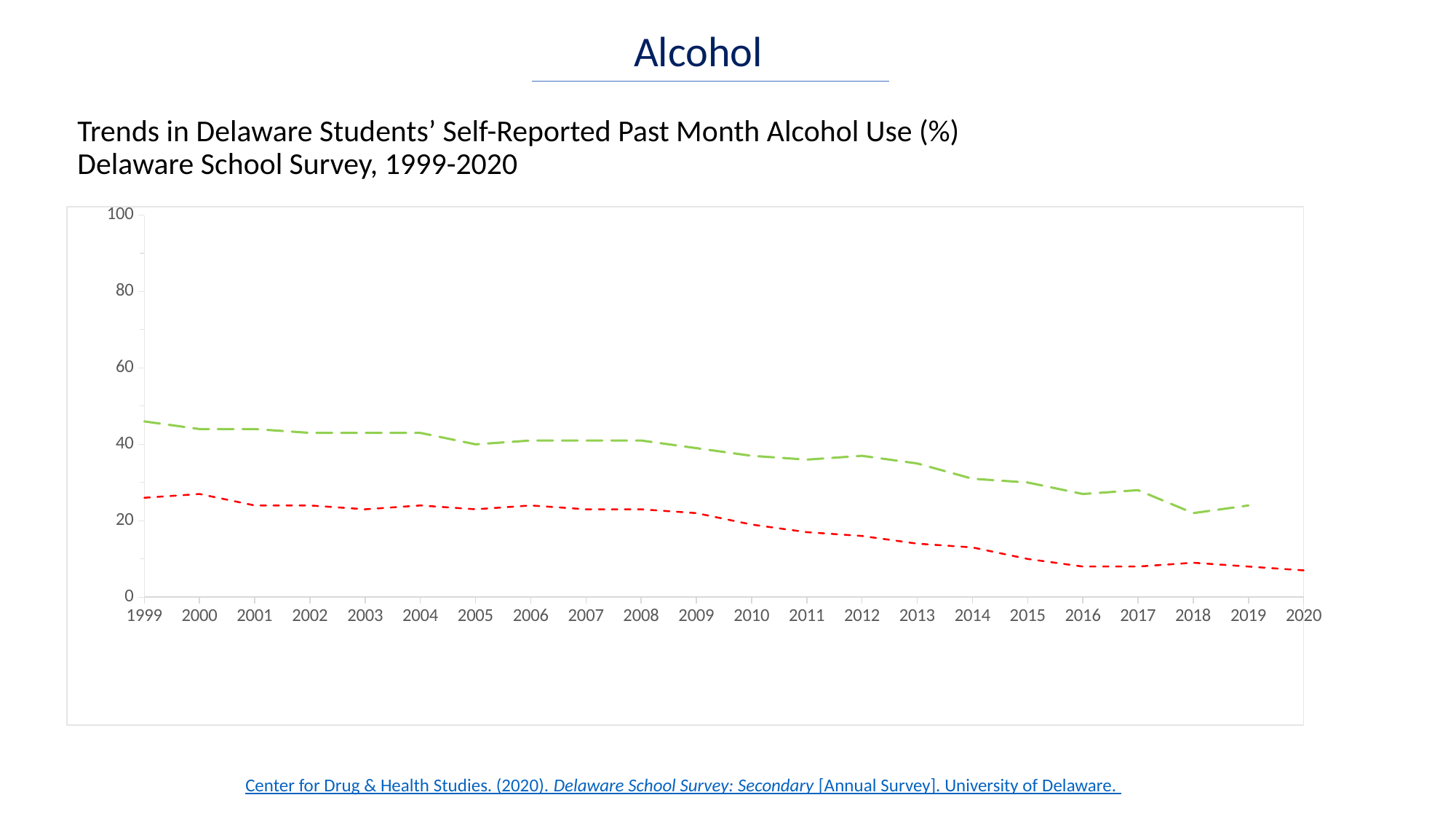

Alcohol
# Trends in Delaware Students’ Self-Reported Past Month Alcohol Use (%) Delaware School Survey, 1999-2020

### Chart

| Category | 11th Grade | 8th Grade |
|---|---|---|
| 1999 | 46.0 | 26.0 |
| 2000 | 44.0 | 27.0 |
| 2001 | 44.0 | 24.0 |
| 2002 | 43.0 | 24.0 |
| 2003 | 43.0 | 23.0 |
| 2004 | 43.0 | 24.0 |
| 2005 | 40.0 | 23.0 |
| 2006 | 41.0 | 24.0 |
| 2007 | 41.0 | 23.0 |
| 2008 | 41.0 | 23.0 |
| 2009 | 39.0 | 22.0 |
| 2010 | 37.0 | 19.0 |
| 2011 | 36.0 | 17.0 |
| 2012 | 37.0 | 16.0 |
| 2013 | 35.0 | 14.0 |
| 2014 | 31.0 | 13.0 |
| 2015 | 30.0 | 10.0 |
| 2016 | 27.0 | 8.0 |
| 2017 | 28.0 | 8.0 |
| 2018 | 22.0 | 9.0 |
| 2019 | 24.0 | 8.0 |
| 2020 | None | 7.0 |
Center for Drug & Health Studies. (2020). Delaware School Survey: Secondary [Annual Survey]. University of Delaware.